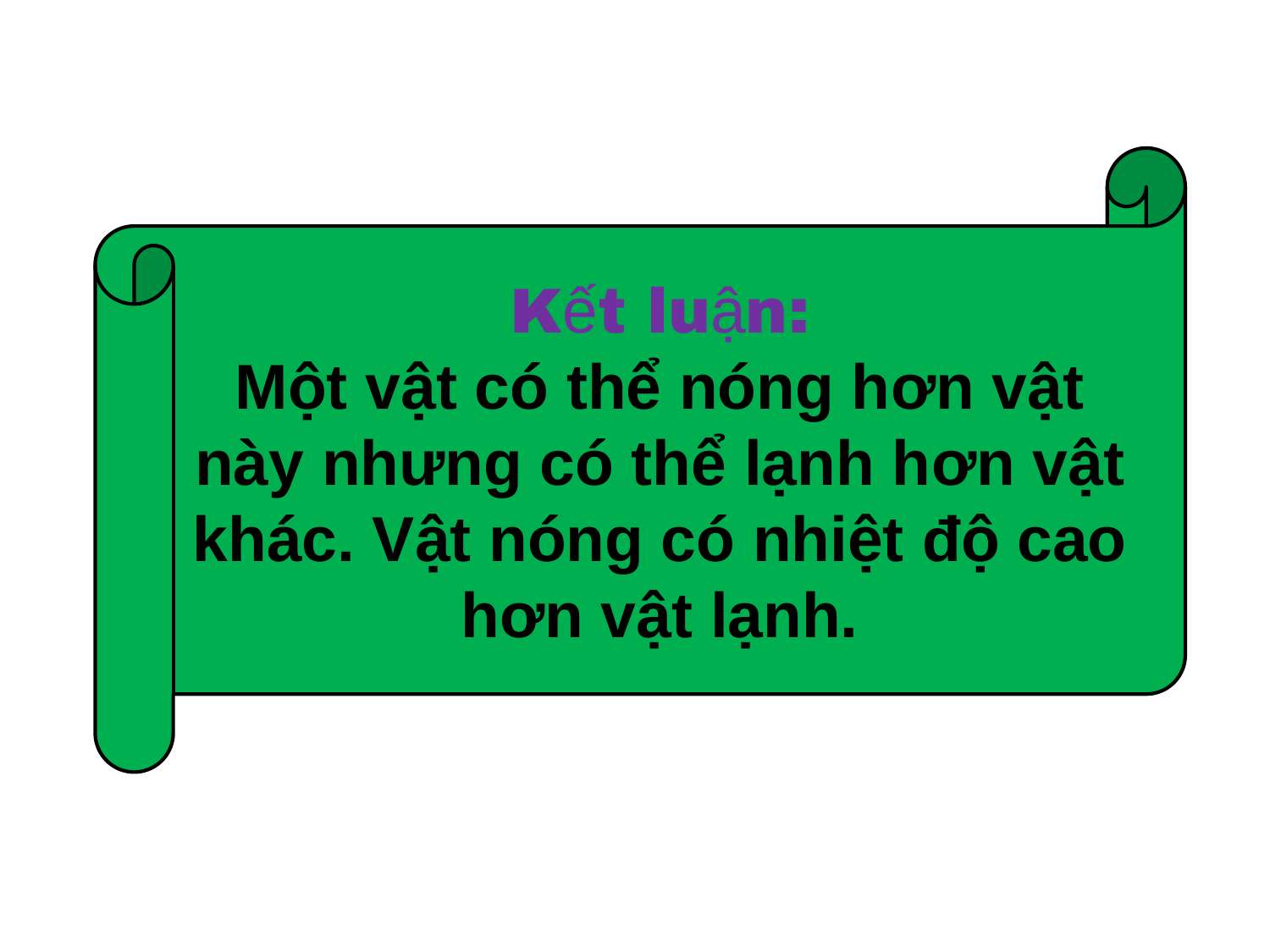

Kết luận:
Một vật có thể nóng hơn vật này nhưng có thể lạnh hơn vật khác. Vật nóng có nhiệt độ cao hơn vật lạnh.